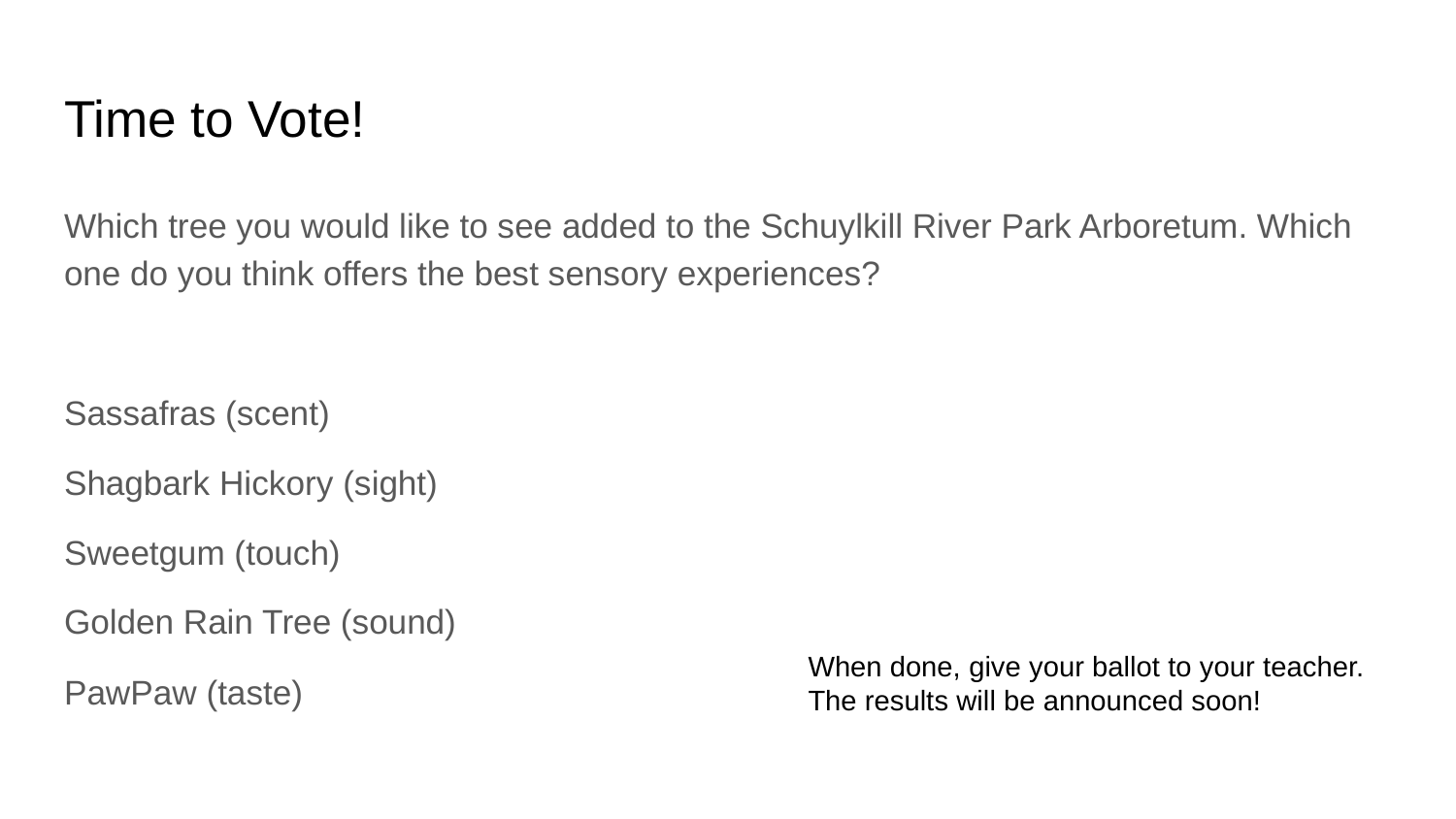

# Time to Vote!
Which tree you would like to see added to the Schuylkill River Park Arboretum. Which one do you think offers the best sensory experiences?

Sassafras (scent)
Shagbark Hickory (sight)
Sweetgum (touch)
Golden Rain Tree (sound)
PawPaw (taste)
When done, give your ballot to your teacher. The results will be announced soon!